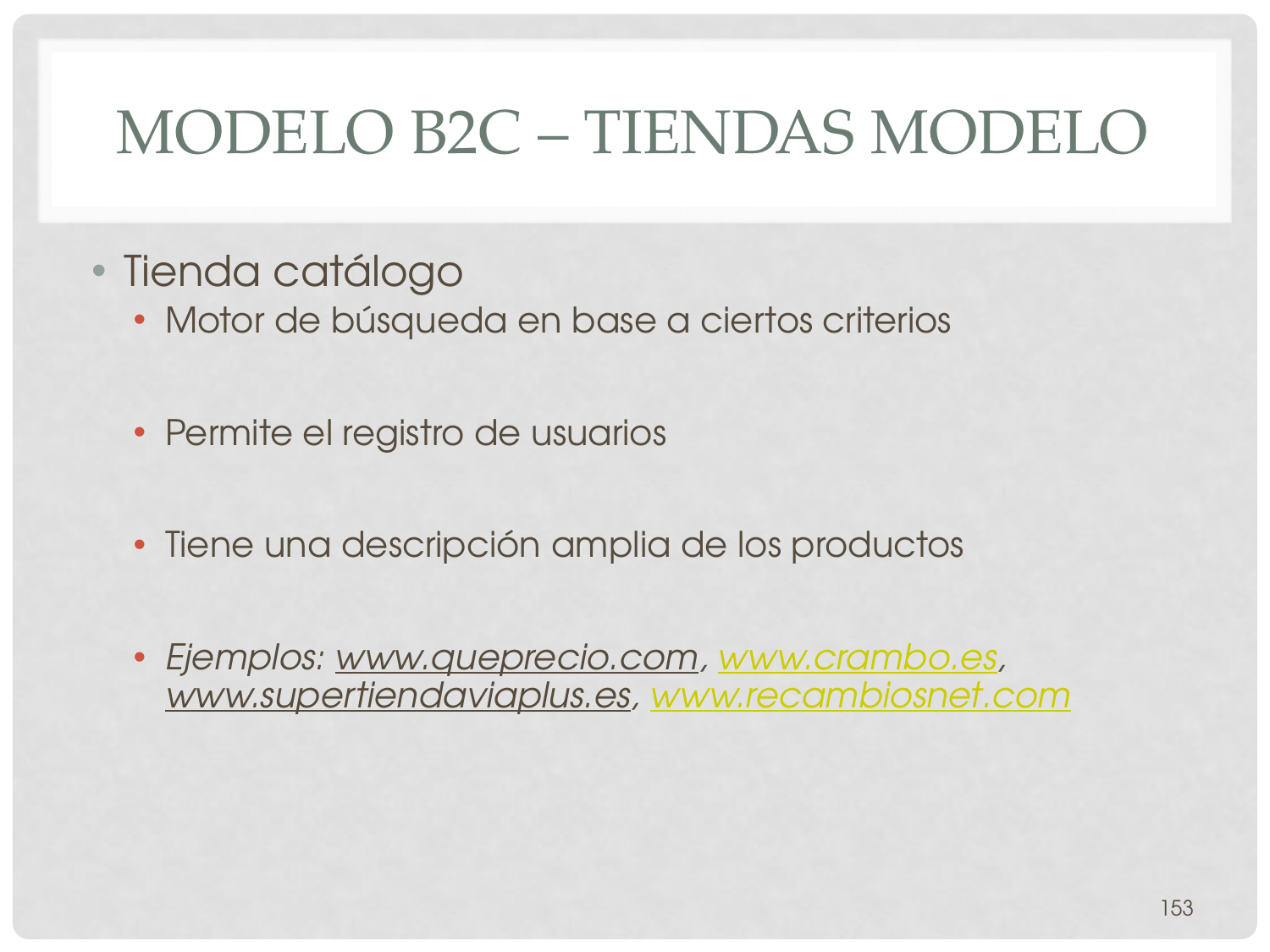

# Modelo B2C – Tiendas modelo
Tienda catálogo
Motor de búsqueda en base a ciertos criterios

Permite el registro de usuarios

Tiene una descripción amplia de los productos

Ejemplos: www.queprecio.com, www.crambo.es, www.supertiendaviaplus.es, www.recambiosnet.com
153